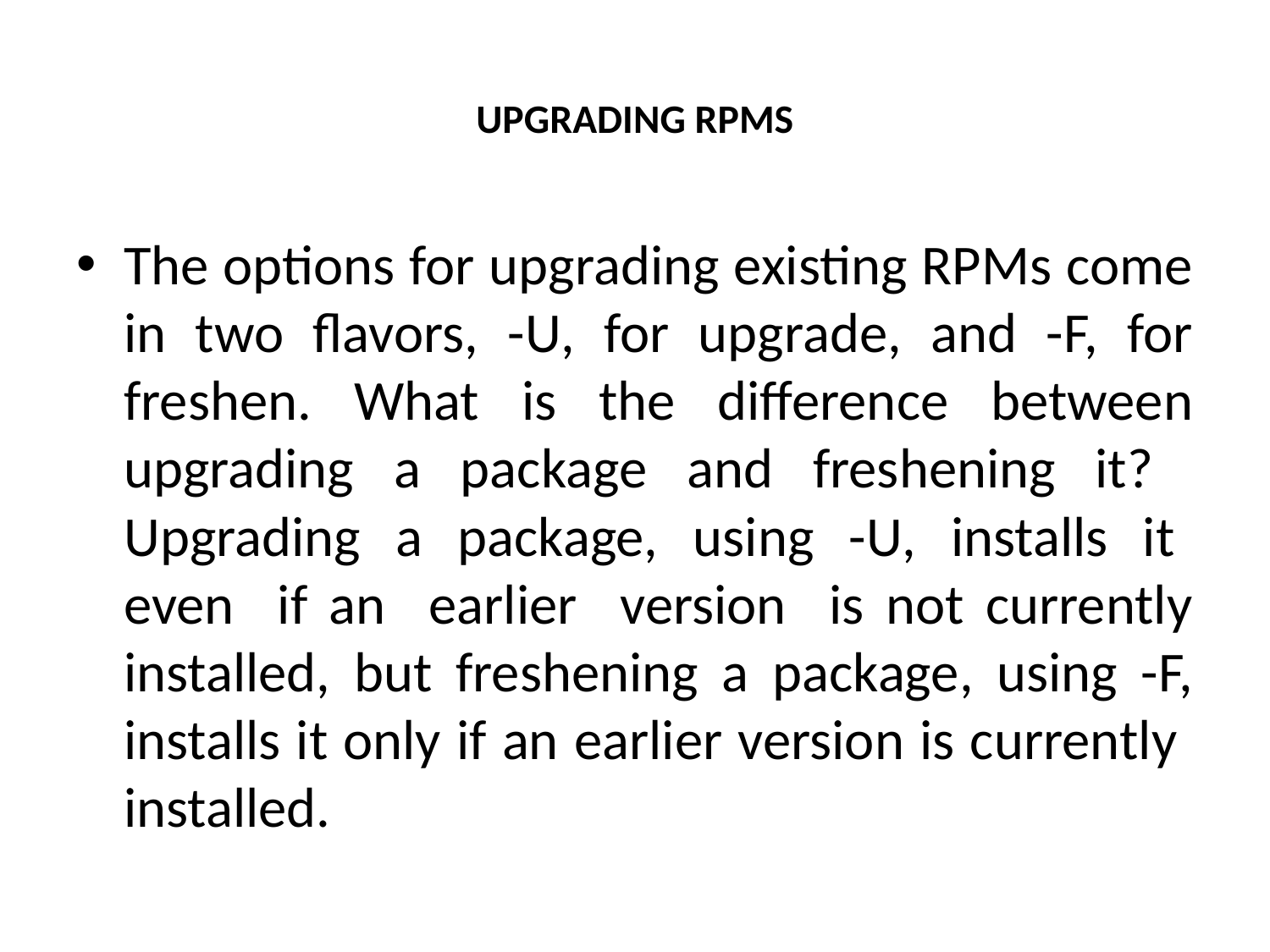

# UPGRADING RPMS
The options for upgrading existing RPMs come in two flavors, -U, for upgrade, and -F, for freshen. What is the difference between upgrading a package and freshening it?  Upgrading  a  package,  using  -U,  installs  it  even  if an  earlier  version  is not currently installed, but freshening a package, using -F, installs it only if an earlier version is currently  installed.